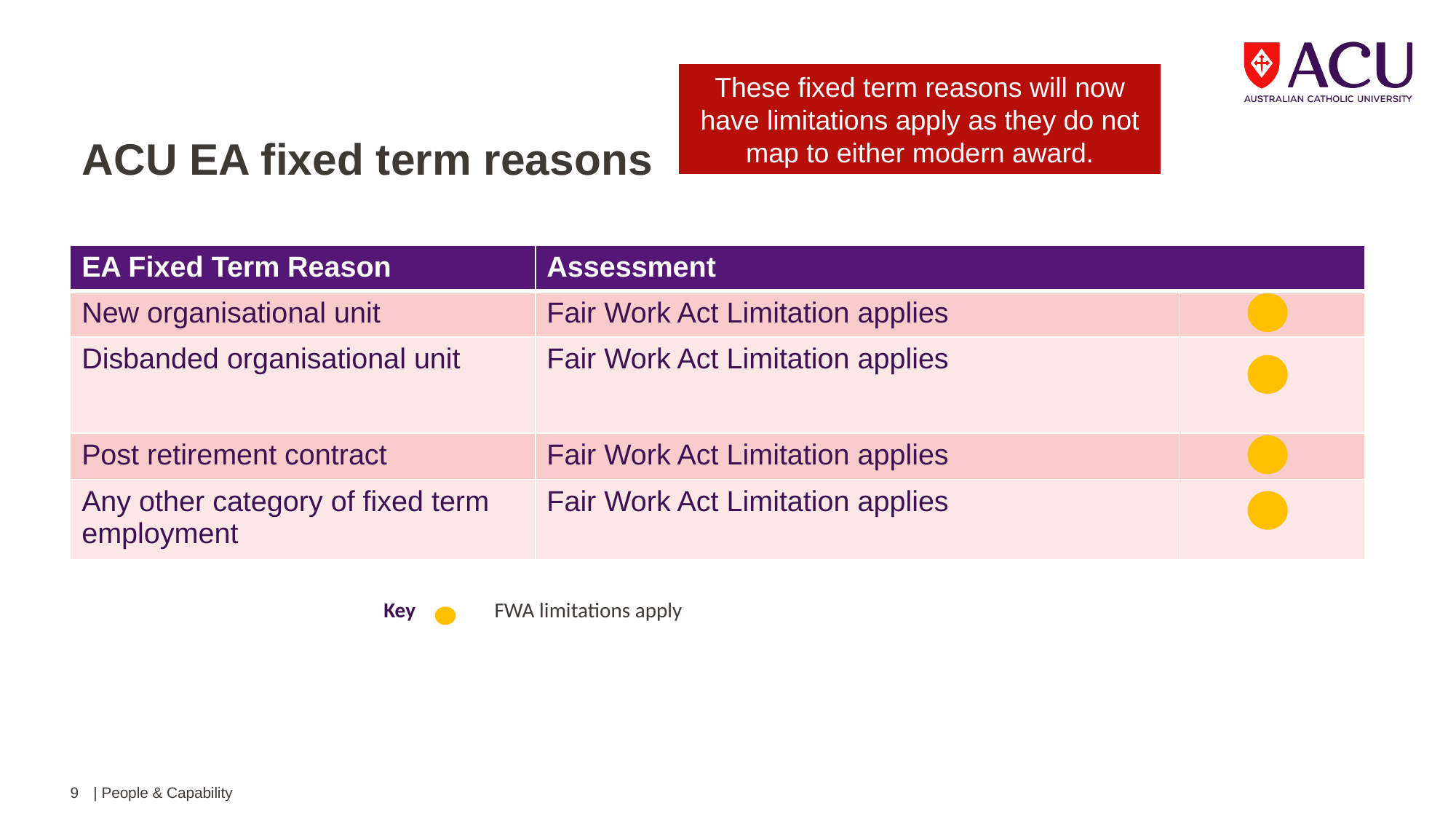

These fixed term reasons will now have limitations apply as they do not map to either modern award.
# ACU EA fixed term reasons
| EA Fixed Term Reason | Assessment |  |
| --- | --- | --- |
| New organisational unit | Fair Work Act Limitation applies |  |
| Disbanded organisational unit | Fair Work Act Limitation applies |  |
| Post retirement contract | Fair Work Act Limitation applies |  |
| Any other category of fixed term employment | Fair Work Act Limitation applies |  |

| Key |  | FWA limitations apply |
| --- | --- | --- |

9
| People & Capability